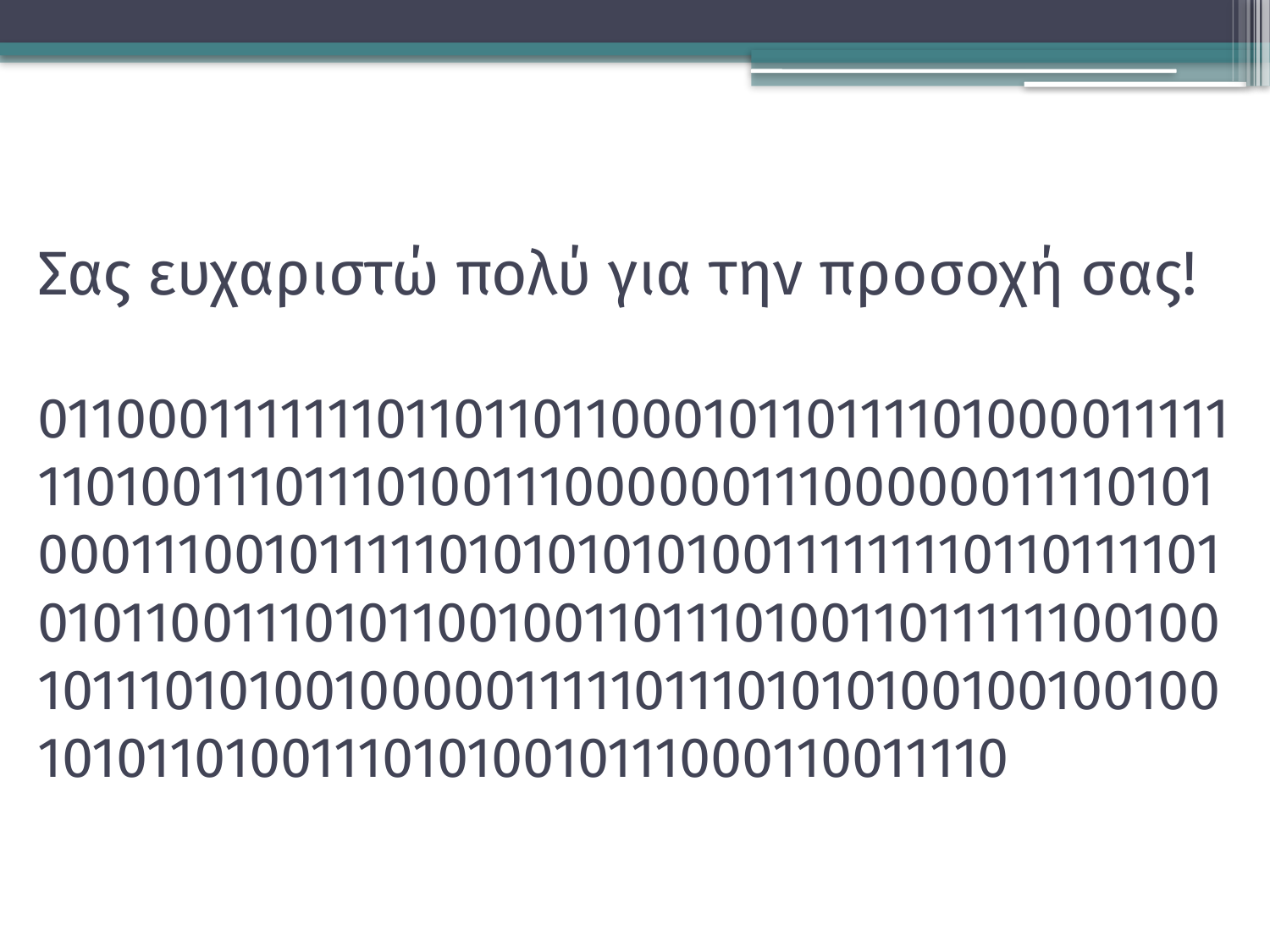

# Σας ευχαριστώ πολύ για την προσοχή σας! 0110001111111011011011000101101111010000111111101001110111010011100000011100000011110101000111001011111010101010100111111110110111101010110011101011001001101110100110111111001001011101010010000011111011101010100100100100101011010011101010010111000110011110